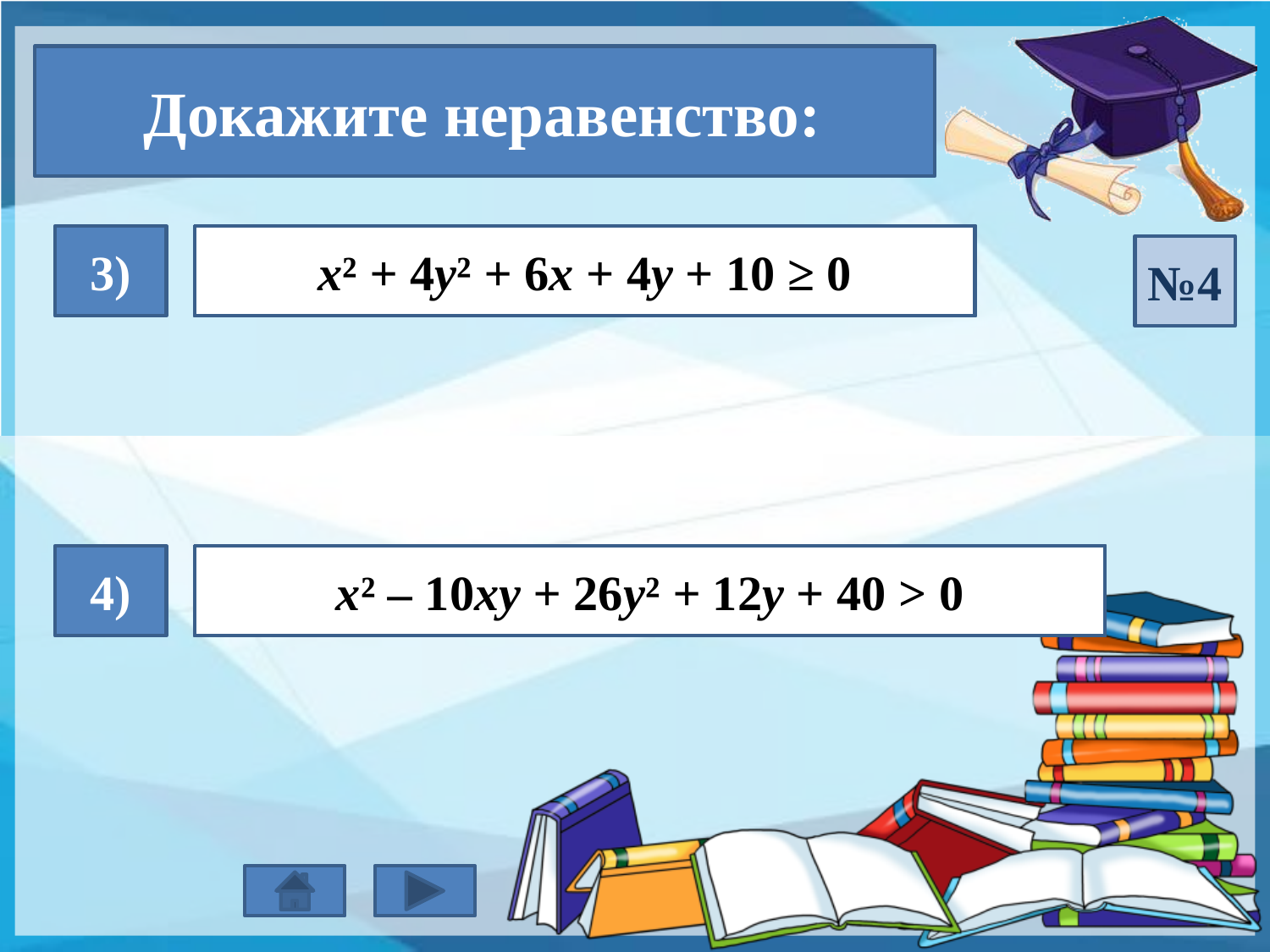

Докажите неравенство:
3)
(x + 3)² + (2y + 1)² ≥ 0,  верно
(x² + 6x + 9) + (4y² + 4y+1) ≥ 0
x² + 4y² + 6x + 4y + 10 ≥ 0

№4
4)
(x – 5y)² + (y + 6)² + 4 > 0,  верно
(x² – 10xy + 25y²) + (y² + 12y +36) + 4 ≥ 0
x² – 10xy + 26y² + 12y + 40 > 0